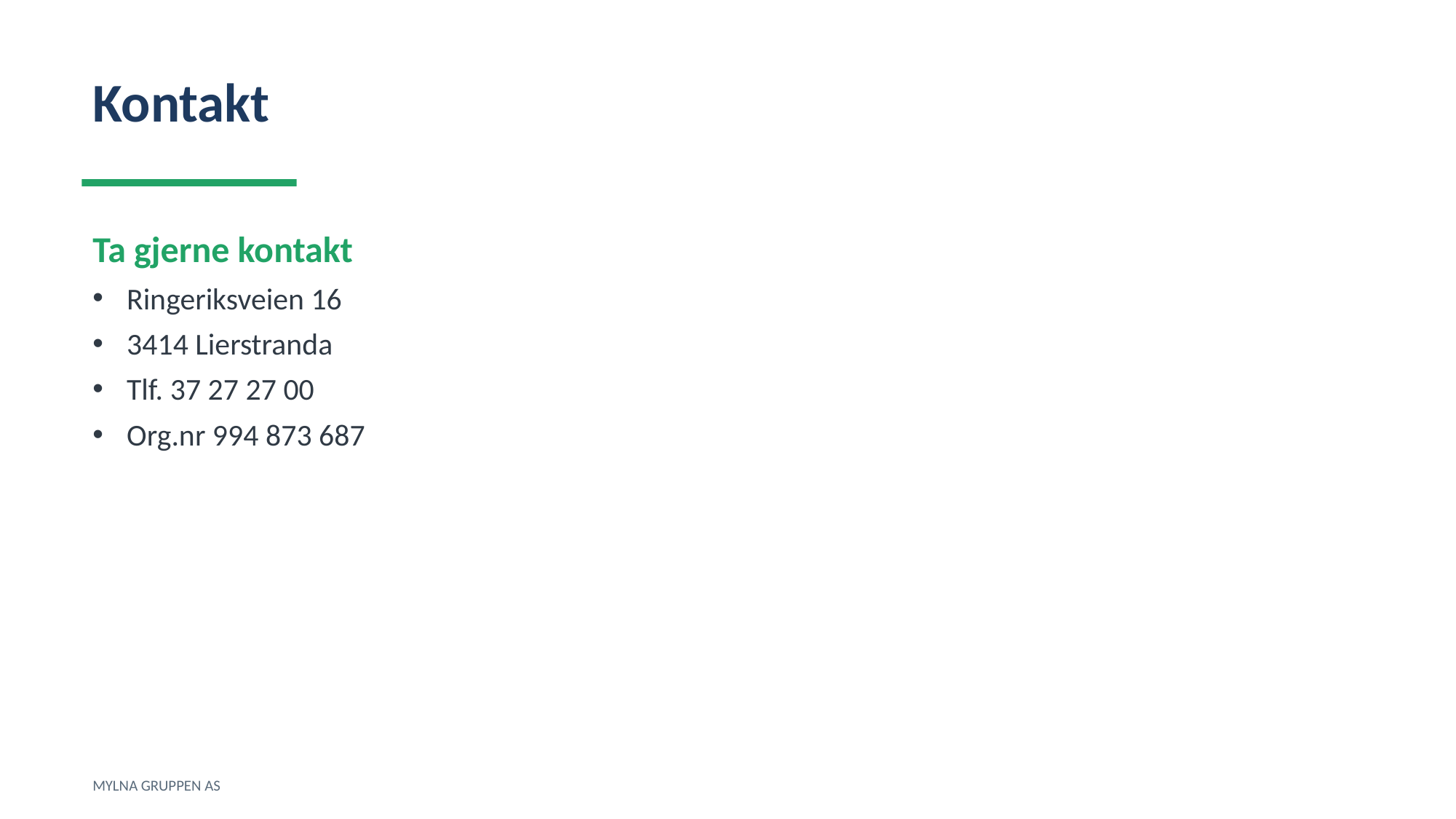

Kontakt

Ta gjerne kontakt
Ringeriksveien 16
3414 Lierstranda
Tlf. 37 27 27 00
Org.nr 994 873 687
MYLNA GRUPPEN AS